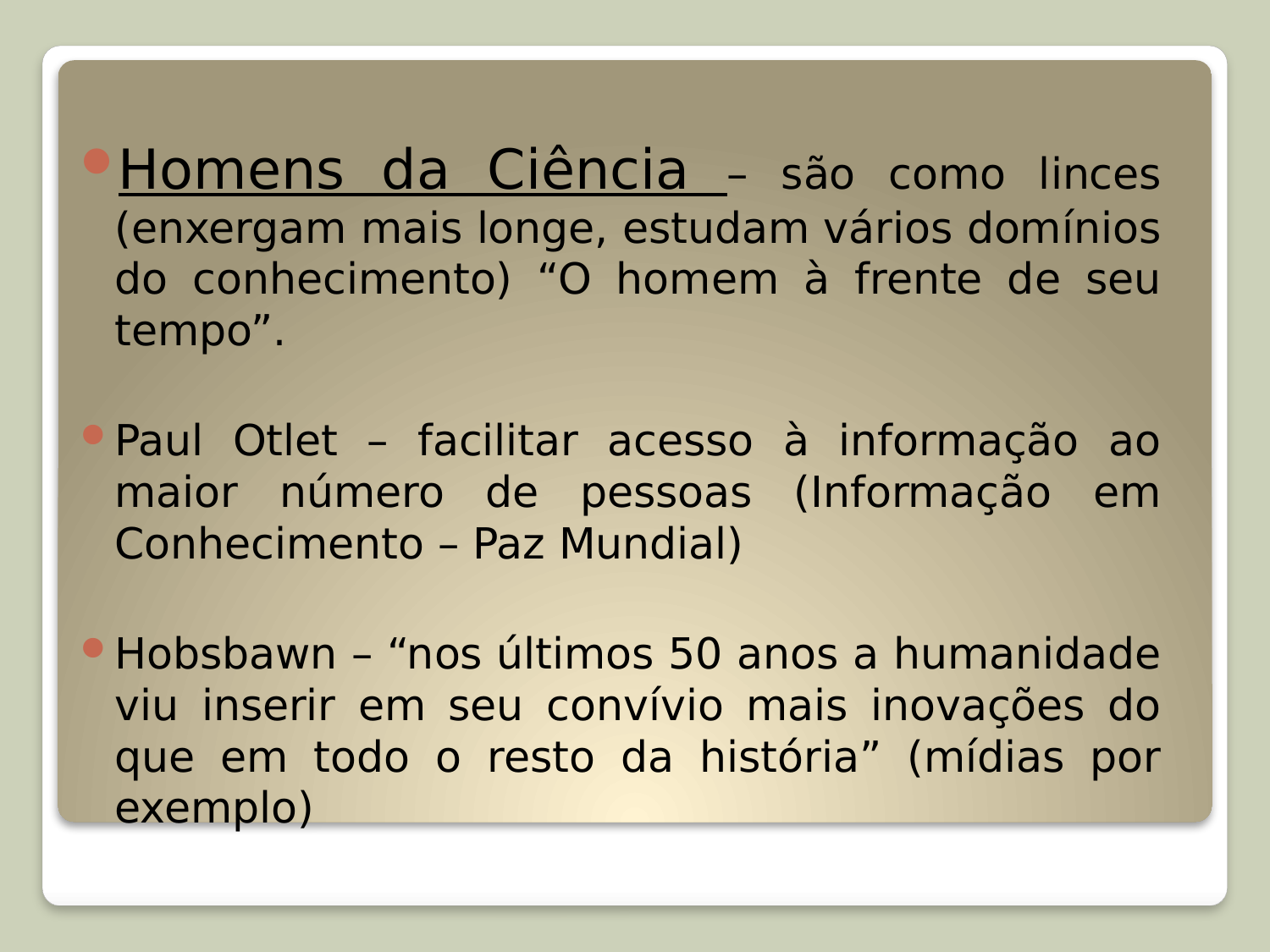

Homens da Ciência – são como linces (enxergam mais longe, estudam vários domínios do conhecimento) “O homem à frente de seu tempo”.

Paul Otlet – facilitar acesso à informação ao maior número de pessoas (Informação em Conhecimento – Paz Mundial)

Hobsbawn – “nos últimos 50 anos a humanidade viu inserir em seu convívio mais inovações do que em todo o resto da história” (mídias por exemplo)